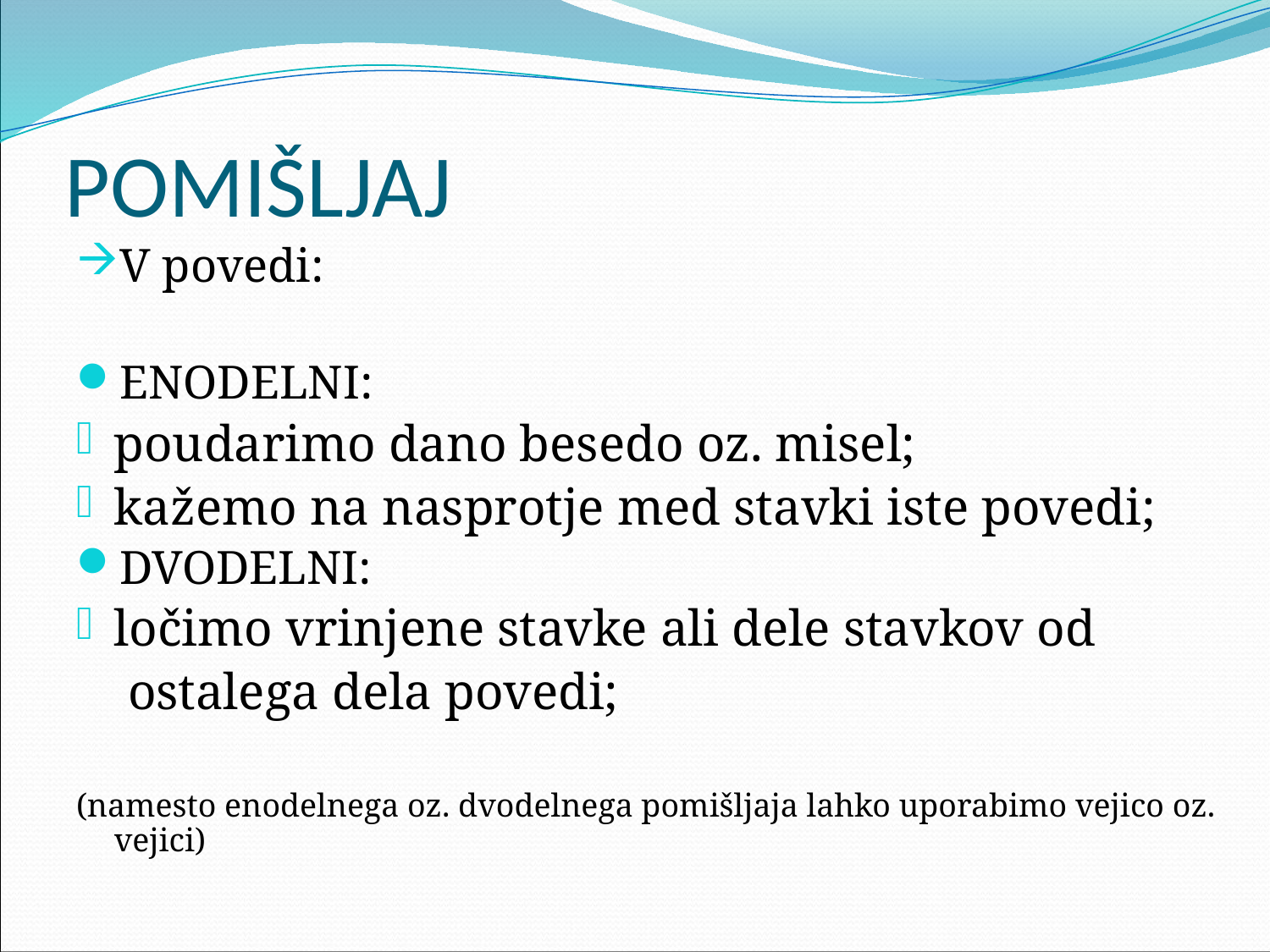

# POMIŠLJAJ
V povedi:

ENODELNI:
poudarimo dano besedo oz. misel;
kažemo na nasprotje med stavki iste povedi;
DVODELNI:
ločimo vrinjene stavke ali dele stavkov od
    ostalega dela povedi;

(namesto enodelnega oz. dvodelnega pomišljaja lahko uporabimo vejico oz. vejici)